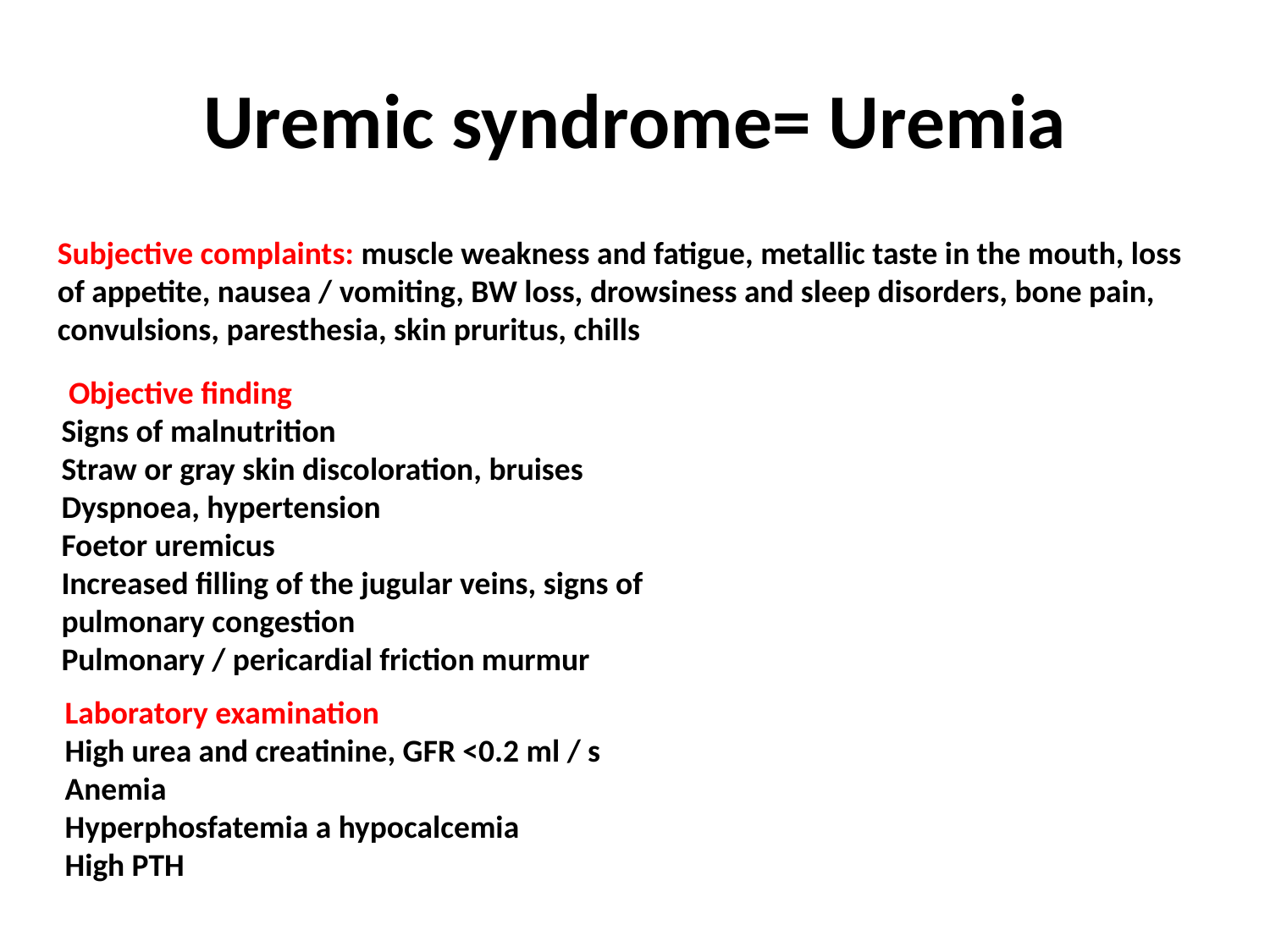

# Uremic syndrome= Uremia
Subjective complaints: muscle weakness and fatigue, metallic taste in the mouth, loss of appetite, nausea / vomiting, BW loss, drowsiness and sleep disorders, bone pain, convulsions, paresthesia, skin pruritus, chills
 Objective finding
Signs of malnutrition
Straw or gray skin discoloration, bruises
Dyspnoea, hypertension
Foetor uremicus
Increased filling of the jugular veins, signs of pulmonary congestion
Pulmonary / pericardial friction murmur
Laboratory examination
High urea and creatinine, GFR <0.2 ml / s
Anemia
Hyperphosfatemia a hypocalcemia
High PTH